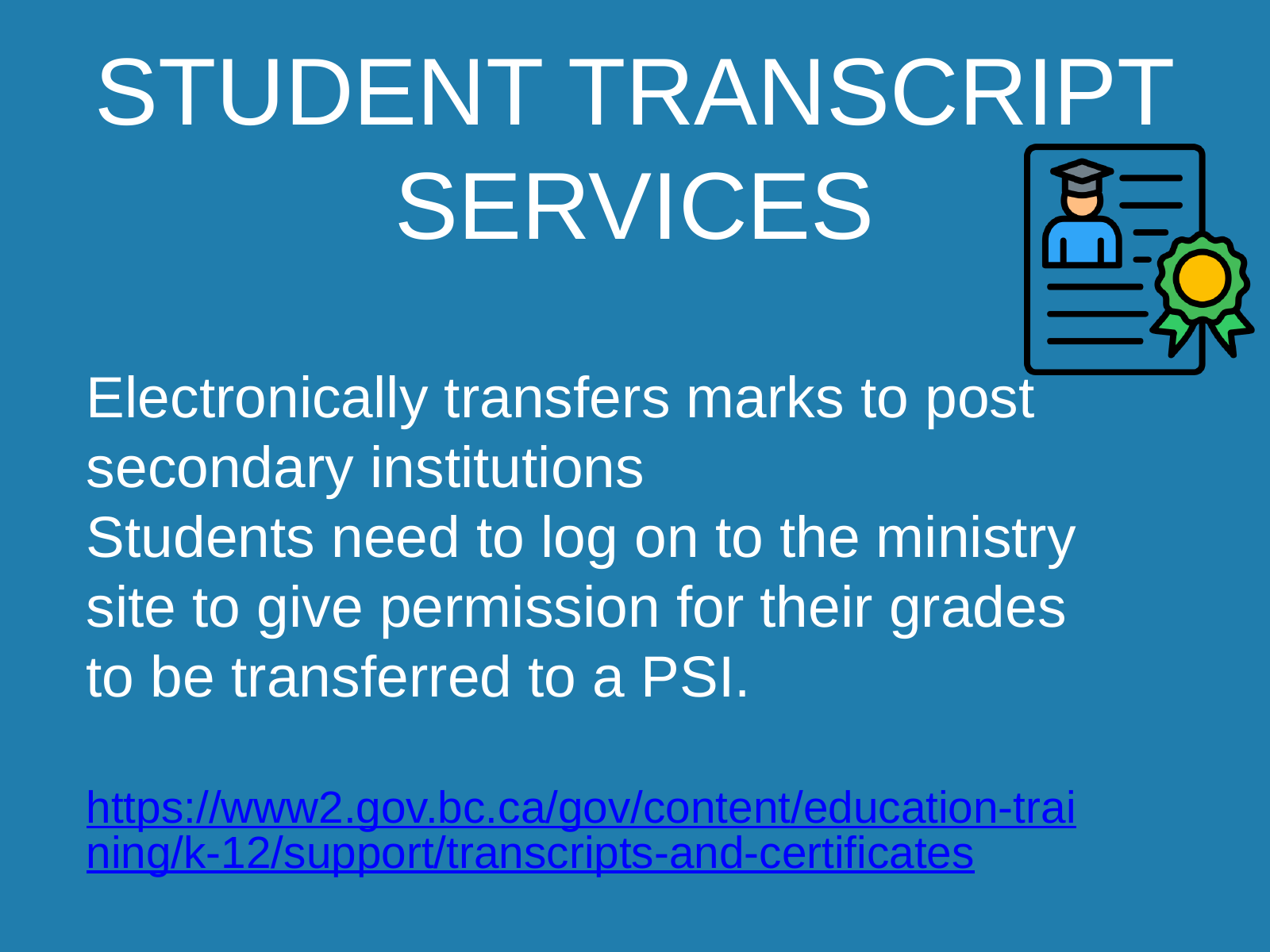

STUDENT TRANSCRIPT SERVICES

Electronically transfers marks to post secondary institutions
Students need to log on to the ministry site to give permission for their grades to be transferred to a PSI.

https://www2.gov.bc.ca/gov/content/education-training/k-12/support/transcripts-and-certificates